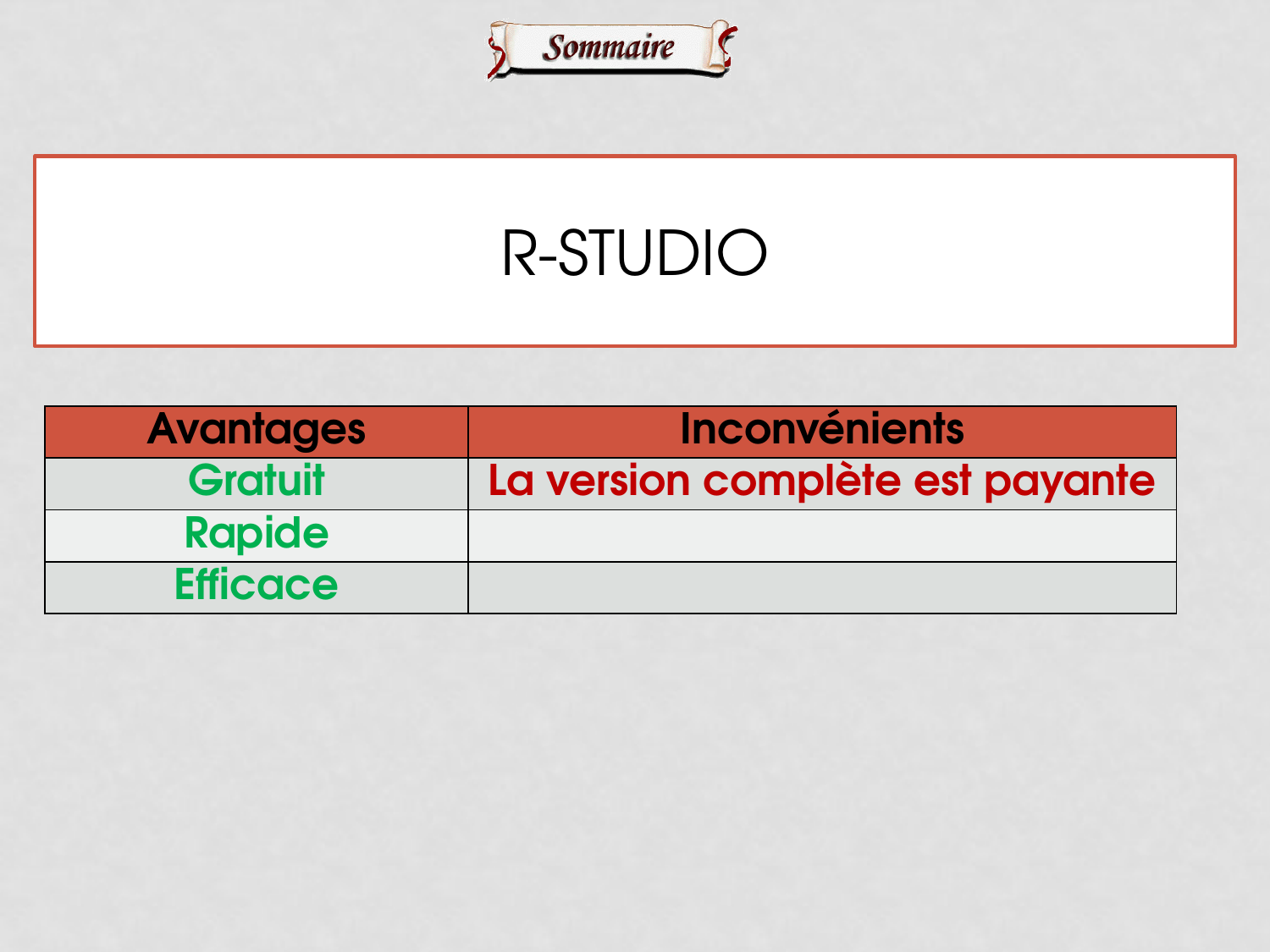

R-Studio
| Avantages | Inconvénients |
| --- | --- |
| Gratuit | La version complète est payante |
| Rapide |  |
| Efficace |  |